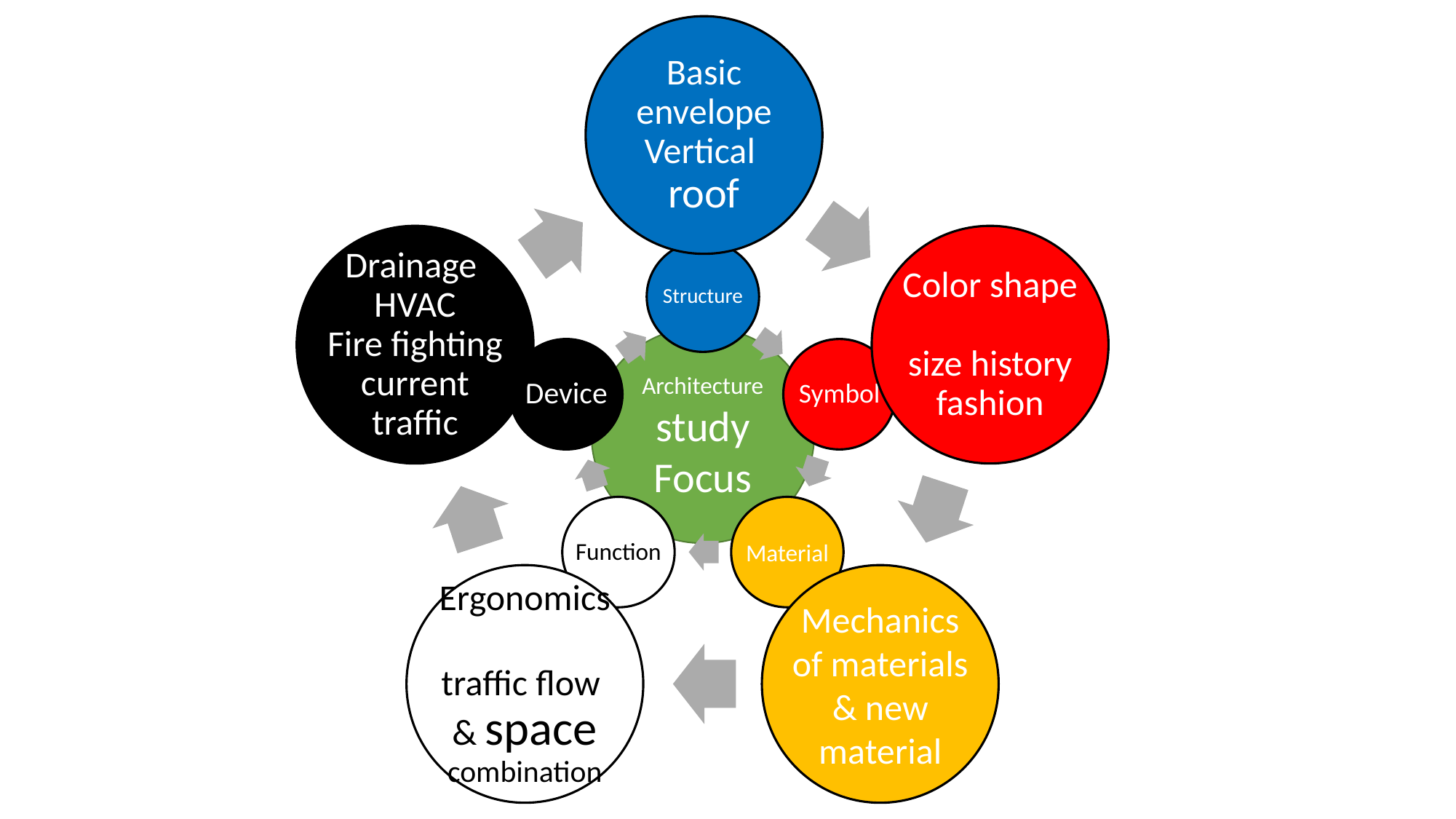

Basic envelope Vertical
roof

Drainage
HVAC
Fire fighting
current traffic
Color shape
size history fashion

Ergonomics
traffic flow
& space combination
Mechanics of materials & new material

Structure

Device
Symbol

Function
Material

Architecture
study
Focus